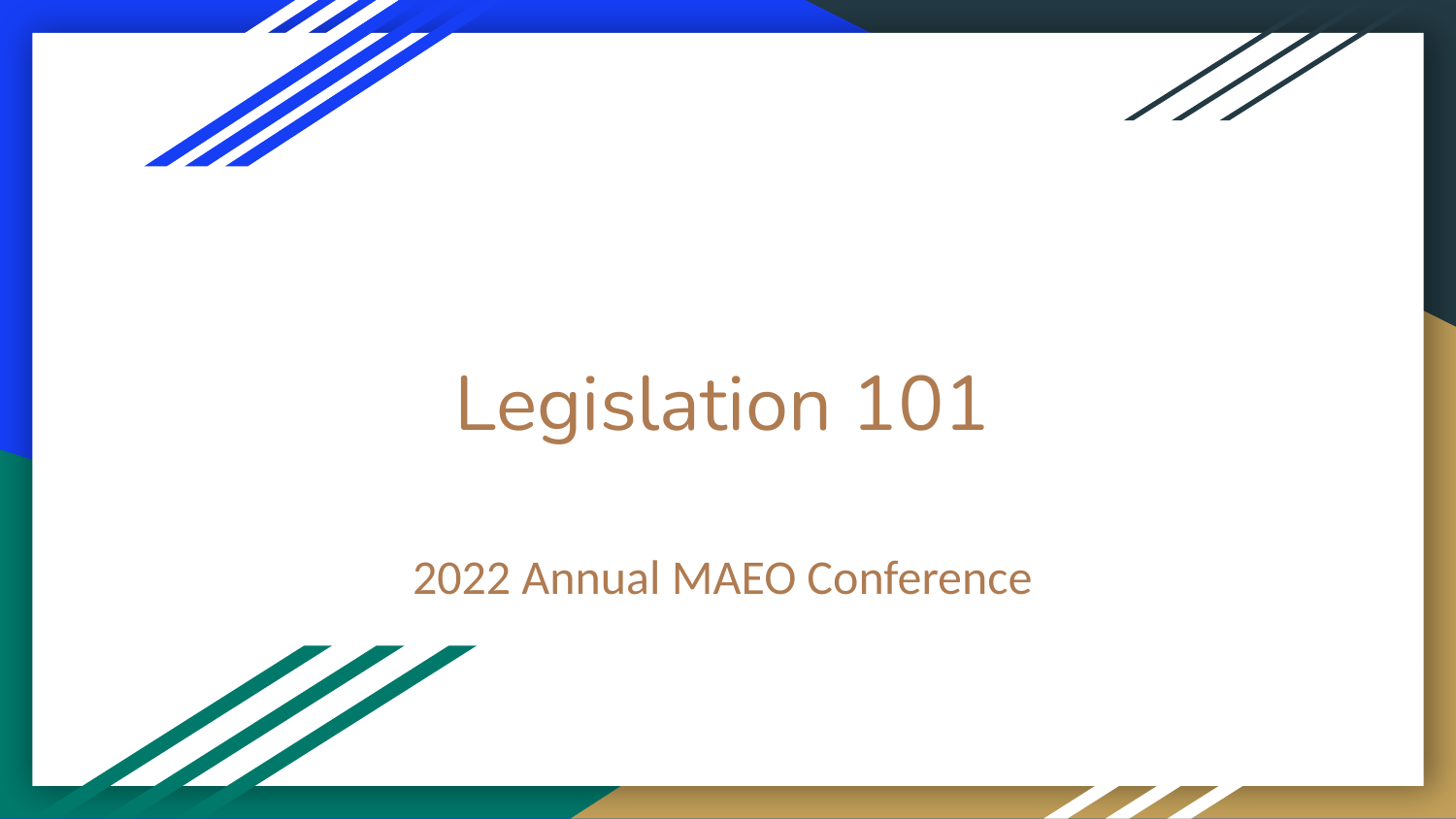

# Legislation 101
2022 Annual MAEO Conference